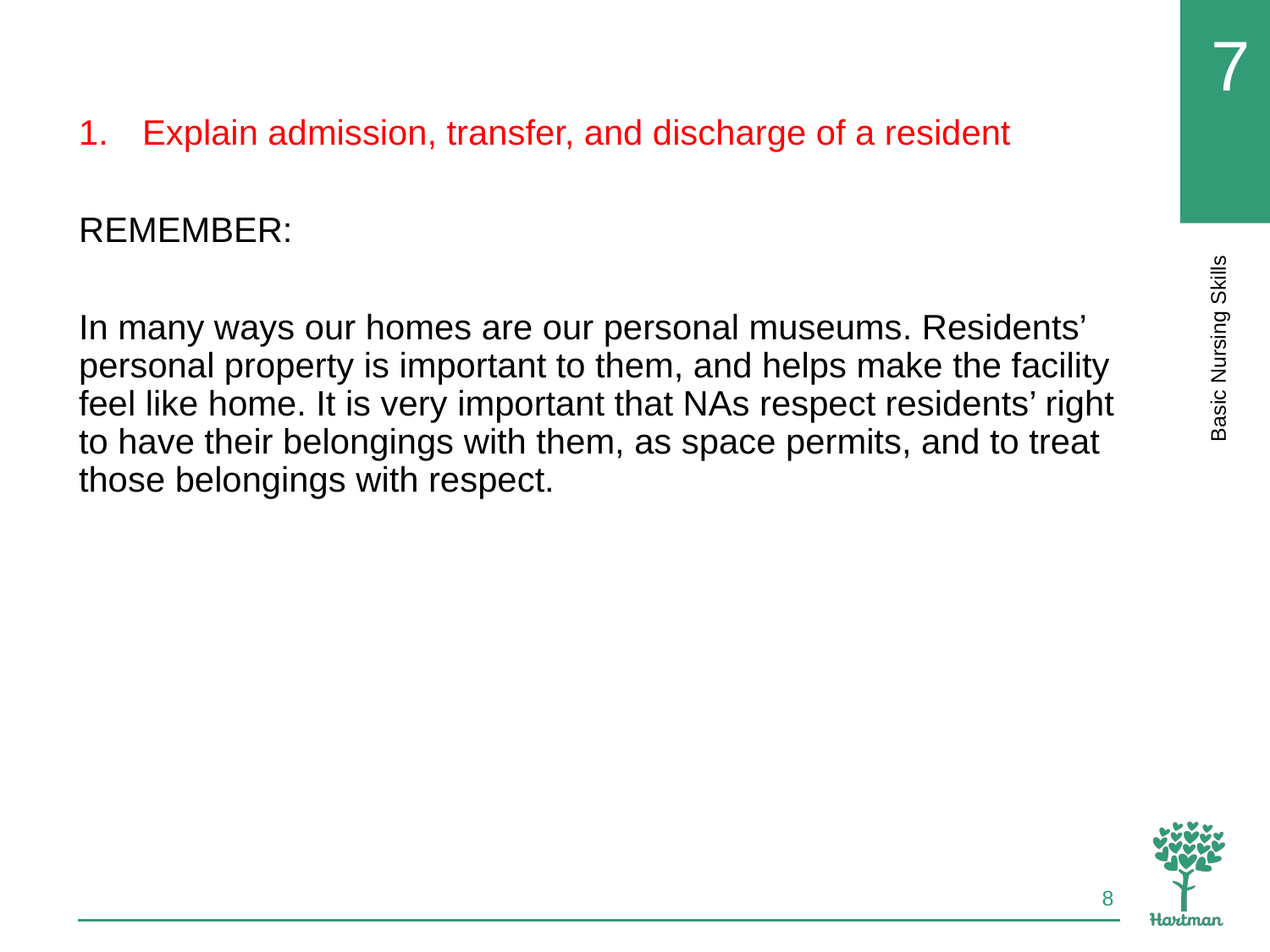

# LO1, content 7
Explain admission, transfer, and discharge of a resident

REMEMBER:

In many ways our homes are our personal museums. Residents’ personal property is important to them, and helps make the facility feel like home. It is very important that NAs respect residents’ right to have their belongings with them, as space permits, and to treat those belongings with respect.

8